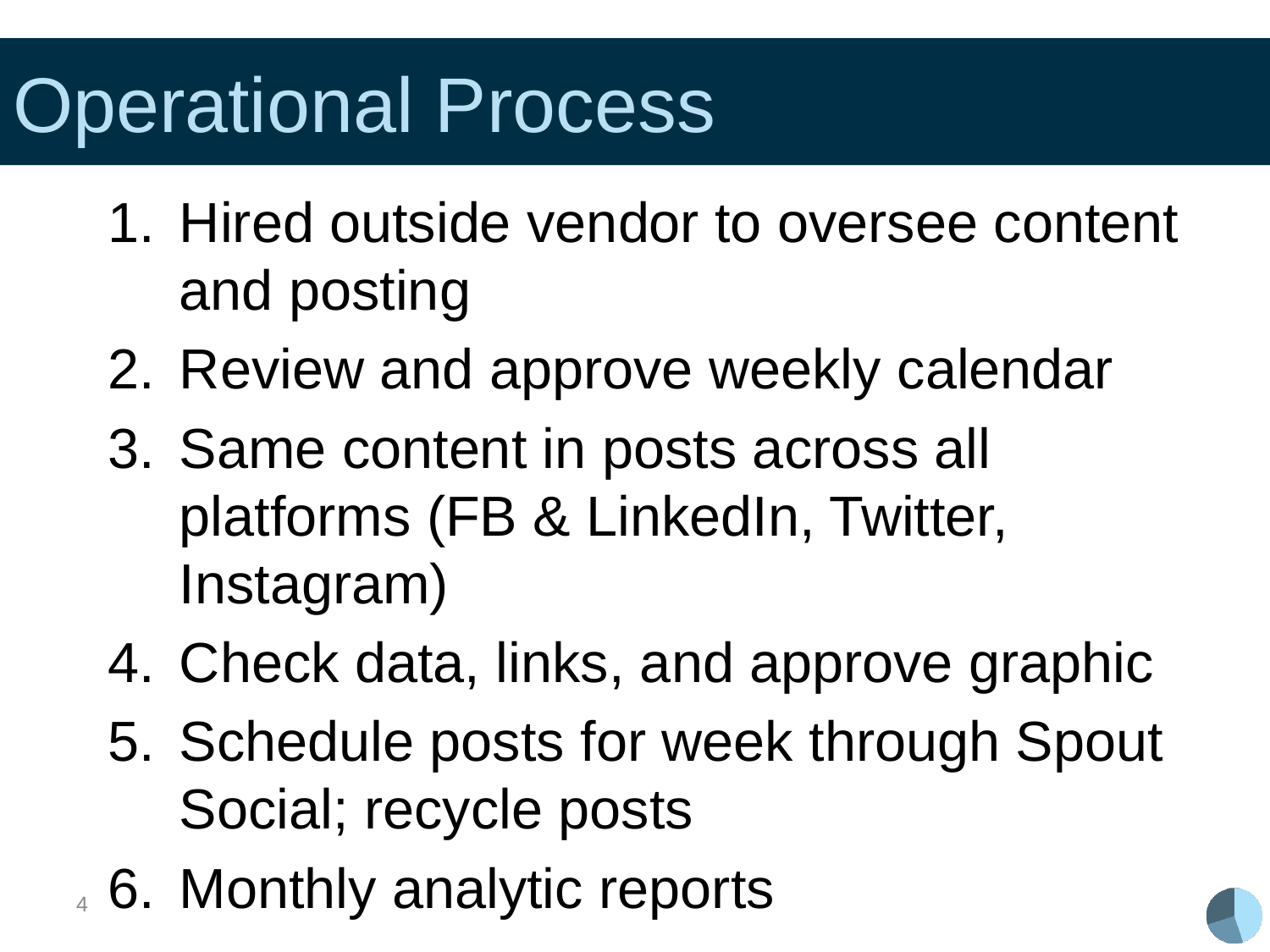

# Operational Process
Hired outside vendor to oversee content and posting
Review and approve weekly calendar
Same content in posts across all platforms (FB & LinkedIn, Twitter, Instagram)
Check data, links, and approve graphic
Schedule posts for week through Spout Social; recycle posts
Monthly analytic reports
4